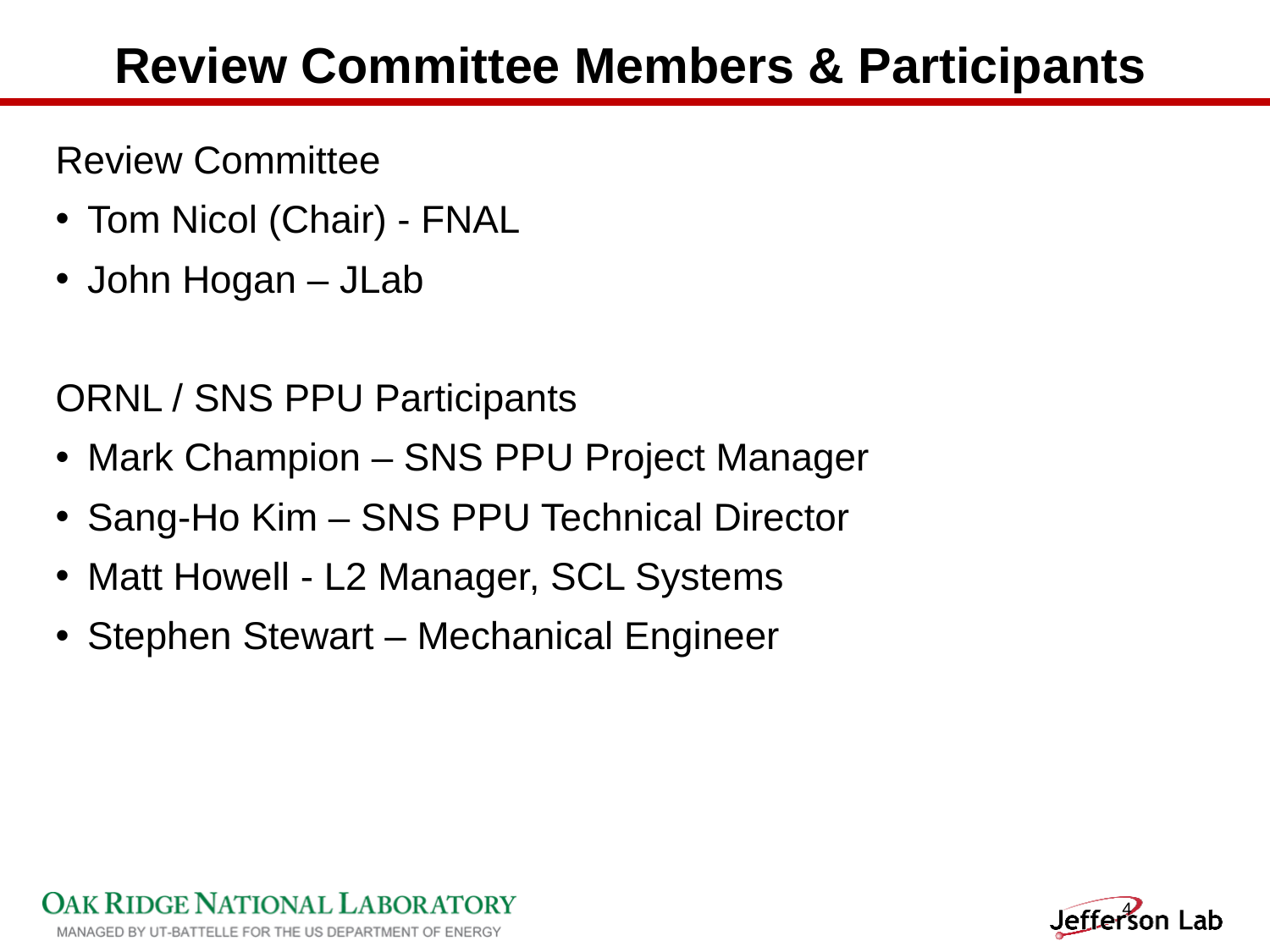

# Review Committee Members & Participants
Review Committee
Tom Nicol (Chair) - FNAL
John Hogan – JLab

ORNL / SNS PPU Participants
Mark Champion – SNS PPU Project Manager
Sang-Ho Kim – SNS PPU Technical Director
Matt Howell - L2 Manager, SCL Systems
Stephen Stewart – Mechanical Engineer
4